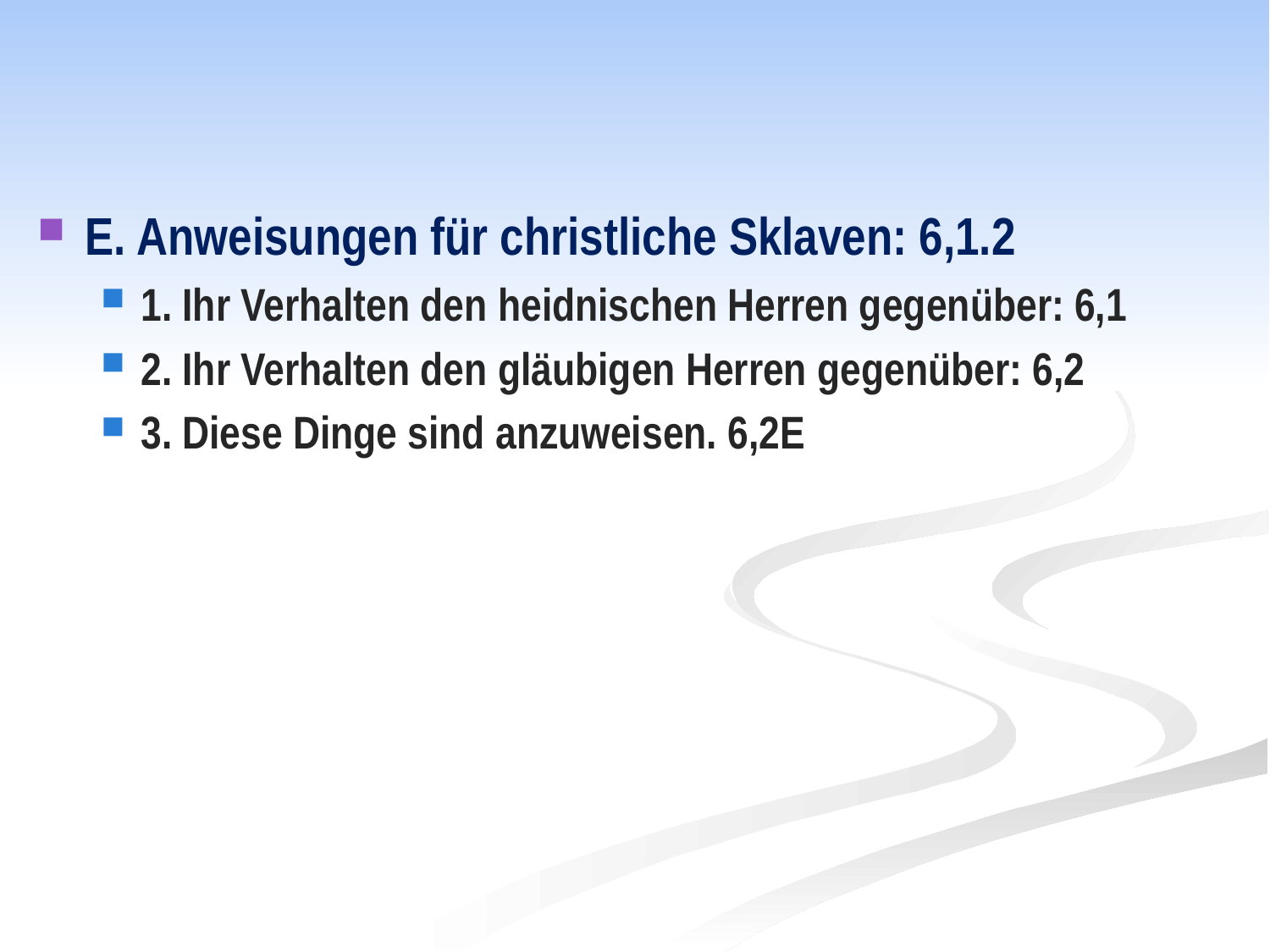

#
E. Anweisungen für christliche Sklaven: 6,1.2
1. Ihr Verhalten den heidnischen Herren gegenüber: 6,1
2. Ihr Verhalten den gläubigen Herren gegenüber: 6,2
3. Diese Dinge sind anzuweisen. 6,2E